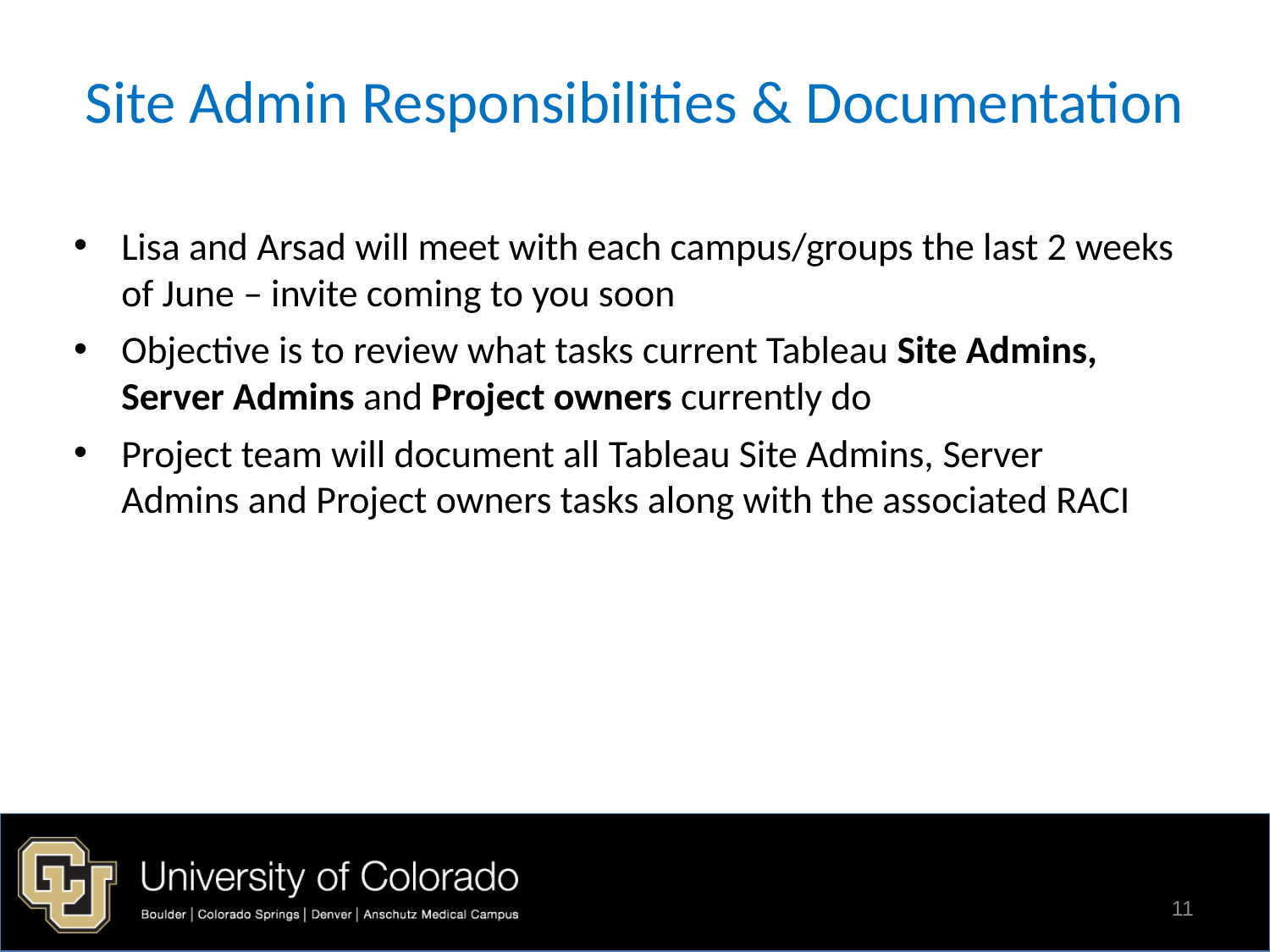

# Site Admin Responsibilities & Documentation

Lisa and Arsad will meet with each campus/groups the last 2 weeks of June – invite coming to you soon
Objective is to review what tasks current Tableau Site Admins, Server Admins and Project owners currently do
Project team will document all Tableau Site Admins, Server Admins and Project owners tasks along with the associated RACI

11